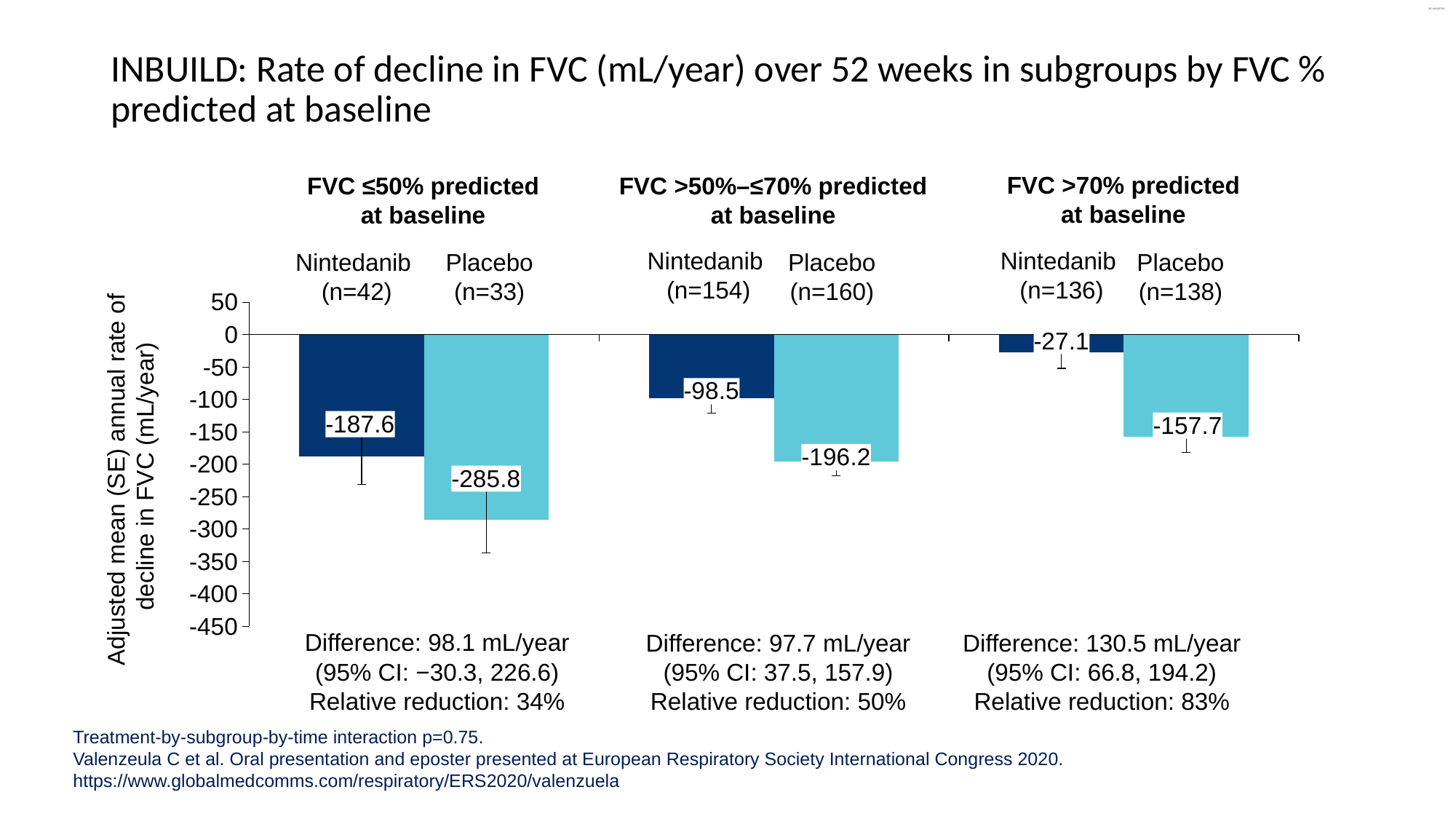

# INBUILD: Rate of decline in FVC (mL/year) over 52 weeks in subgroups by FVC % predicted at baseline
FVC >70% predicted
at baseline
FVC ≤50% predicted at baseline
FVC >50%–≤70% predicted
at baseline
Nintedanib
(n=154)
Nintedanib
(n=136)
Nintedanib
(n=42)
Placebo
(n=33)
Placebo
(n=160)
Placebo
(n=138)

### Chart

| Category | Nintedanib | Placebo  |
|---|---|---|
| FVC <50 | -187.64 | -285.77 |
| FVC 50-70 | -98.46 | -196.17 |
| FVC >70 | -27.14 | -157.65 |
Adjusted mean (SE) annual rate of
decline in FVC (mL/year)
Difference: 98.1 mL/year
(95% CI: −30.3, 226.6)
Relative reduction: 34%
Difference: 97.7 mL/year
(95% CI: 37.5, 157.9)
Relative reduction: 50%
Difference: 130.5 mL/year
(95% CI: 66.8, 194.2)
Relative reduction: 83%
Treatment-by-subgroup-by-time interaction p=0.75.
Valenzeula C et al. Oral presentation and eposter presented at European Respiratory Society International Congress 2020. https://www.globalmedcomms.com/respiratory/ERS2020/valenzuela